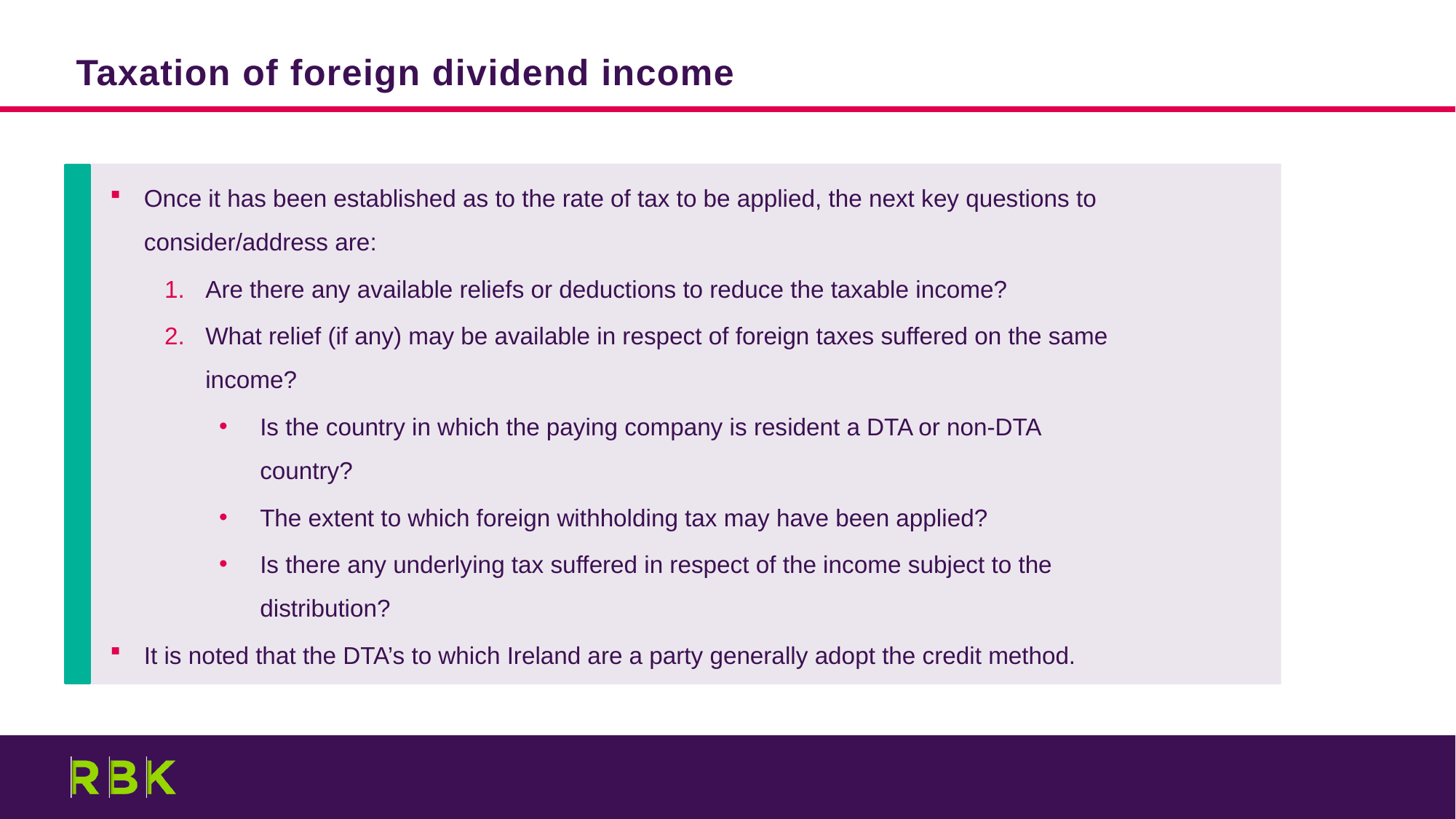

Taxation of foreign dividend income
Once it has been established as to the rate of tax to be applied, the next key questions to consider/address are:
Are there any available reliefs or deductions to reduce the taxable income?
What relief (if any) may be available in respect of foreign taxes suffered on the same income?
Is the country in which the paying company is resident a DTA or non-DTA country?
The extent to which foreign withholding tax may have been applied?
Is there any underlying tax suffered in respect of the income subject to the distribution?
It is noted that the DTA’s to which Ireland are a party generally adopt the credit method.